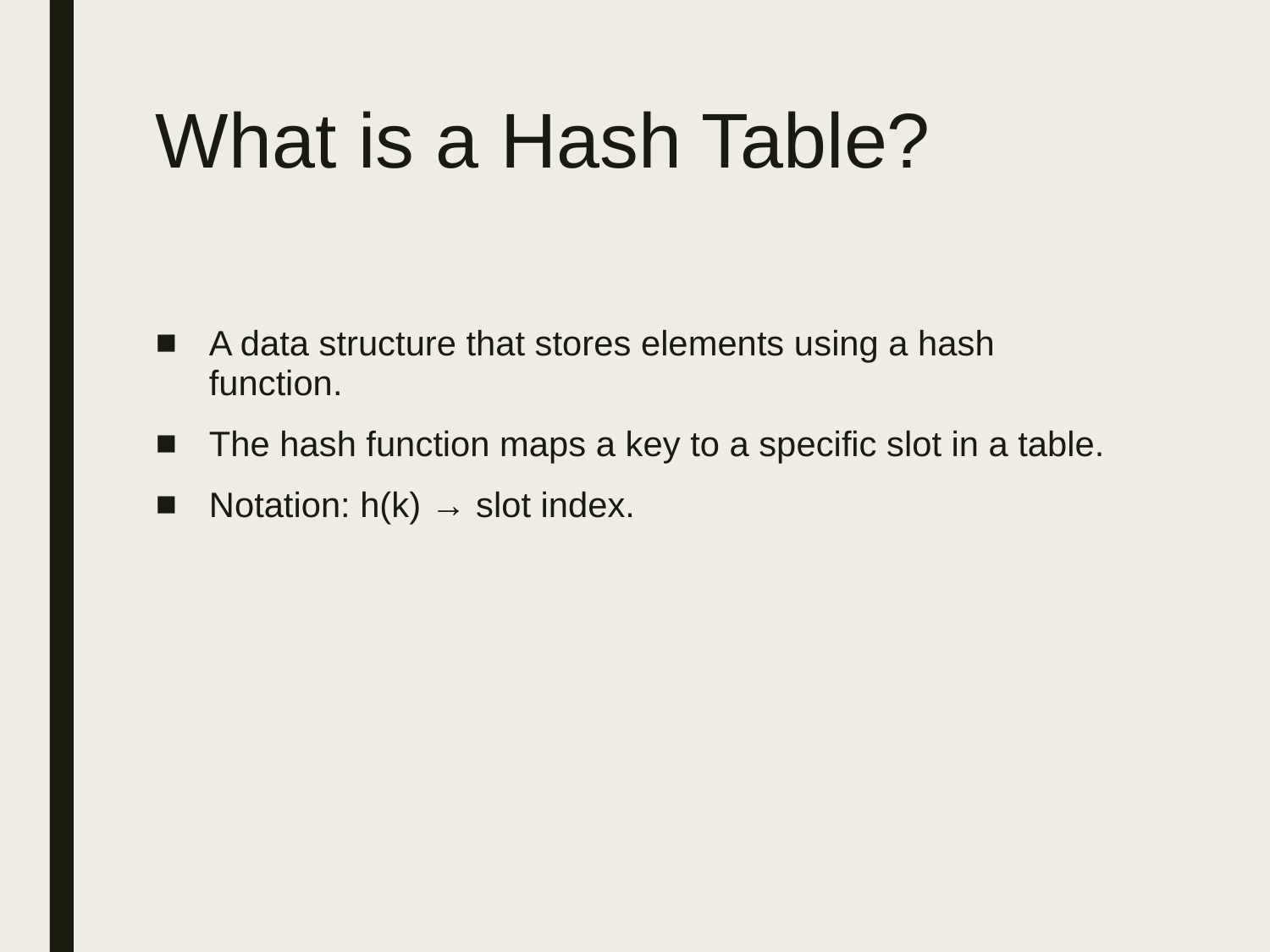

# What is a Hash Table?
A data structure that stores elements using a hash function.
The hash function maps a key to a specific slot in a table.
Notation: h(k) → slot index.